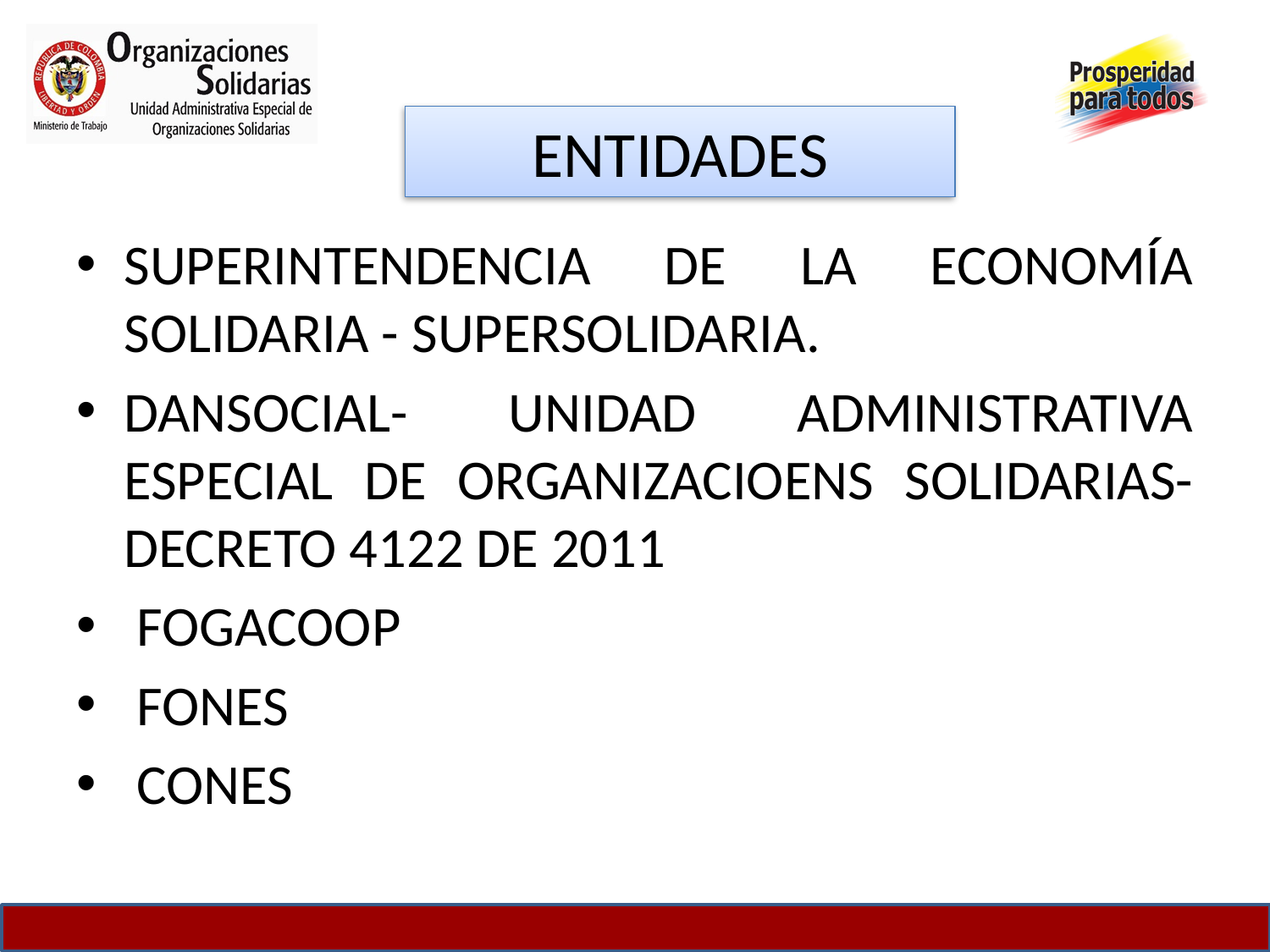

# ENTIDADES
SUPERINTENDENCIA DE LA ECONOMÍA SOLIDARIA - SUPERSOLIDARIA.
DANSOCIAL- UNIDAD ADMINISTRATIVA ESPECIAL DE ORGANIZACIOENS SOLIDARIAS- DECRETO 4122 DE 2011
 FOGACOOP
 FONES
 CONES